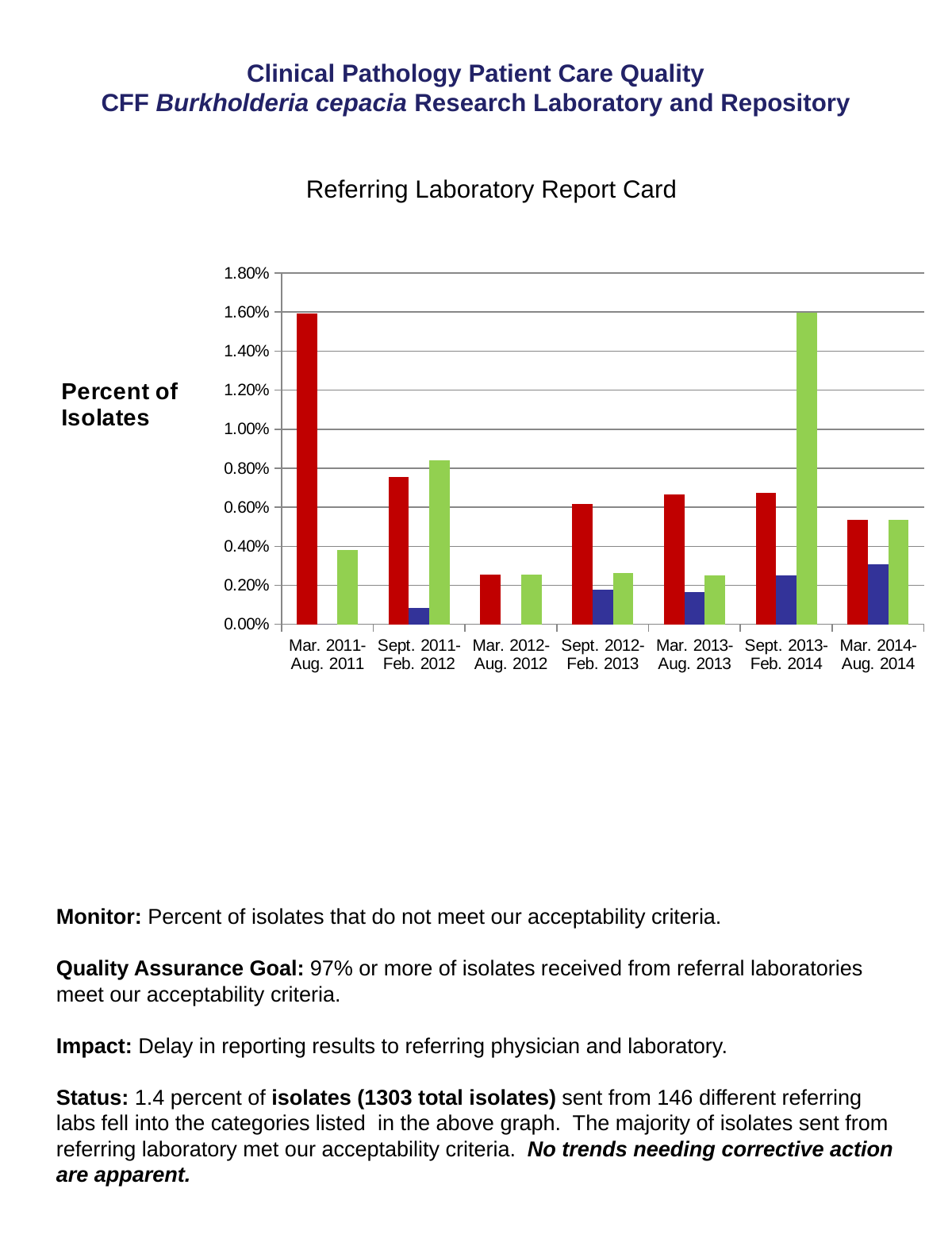

Clinical Pathology Patient Care Quality
CFF Burkholderia cepacia Research Laboratory and Repository

Referring Laboratory Report Card

  Monitor: Percent of isolates that do not meet our acceptability criteria.

  Quality Assurance Goal: 97% or more of isolates received from referral laboratories
  meet our acceptability criteria.

  Impact: Delay in reporting results to referring physician and laboratory.

  Status: 1.4 percent of isolates (1303 total isolates) sent from 146 different referring
  labs fell into the categories listed  in the above graph.  The majority of isolates sent from
  referring laboratory met our acceptability criteria.  No trends needing corrective action
  are apparent.

### Chart

| Category |  |  |  |
|---|---|---|---|
| Mar. 2011- Aug. 2011 | 0.01592115238817286 | 0.0 | 0.0037907505686125853 |
| Sept. 2011-Feb. 2012 | 0.007556675062972292 | 0.0008396305625524769 | 0.008396305625524769 |
| Mar. 2012- Aug. 2012 | 0.00253592561284869 | 0.0 | 0.00253592561284869 |
| Sept. 2012-Feb. 2013 | 0.006167400881057269 | 0.001762114537444934 | 0.0026431718061674008 |
| Mar. 2013- Aug. 2013 | 0.006644518272425249 | 0.0016611295681063123 | 0.0024916943521594683 |
| Sept. 2013-Feb. 2014 | 0.00672834314550042 | 0.002523128679562658 | 0.0159798149705635 |
| Mar. 2014- Aug. 2014 | 0.005372217958557176 | 0.0030698388334612432 | 0.005372217958557176 |